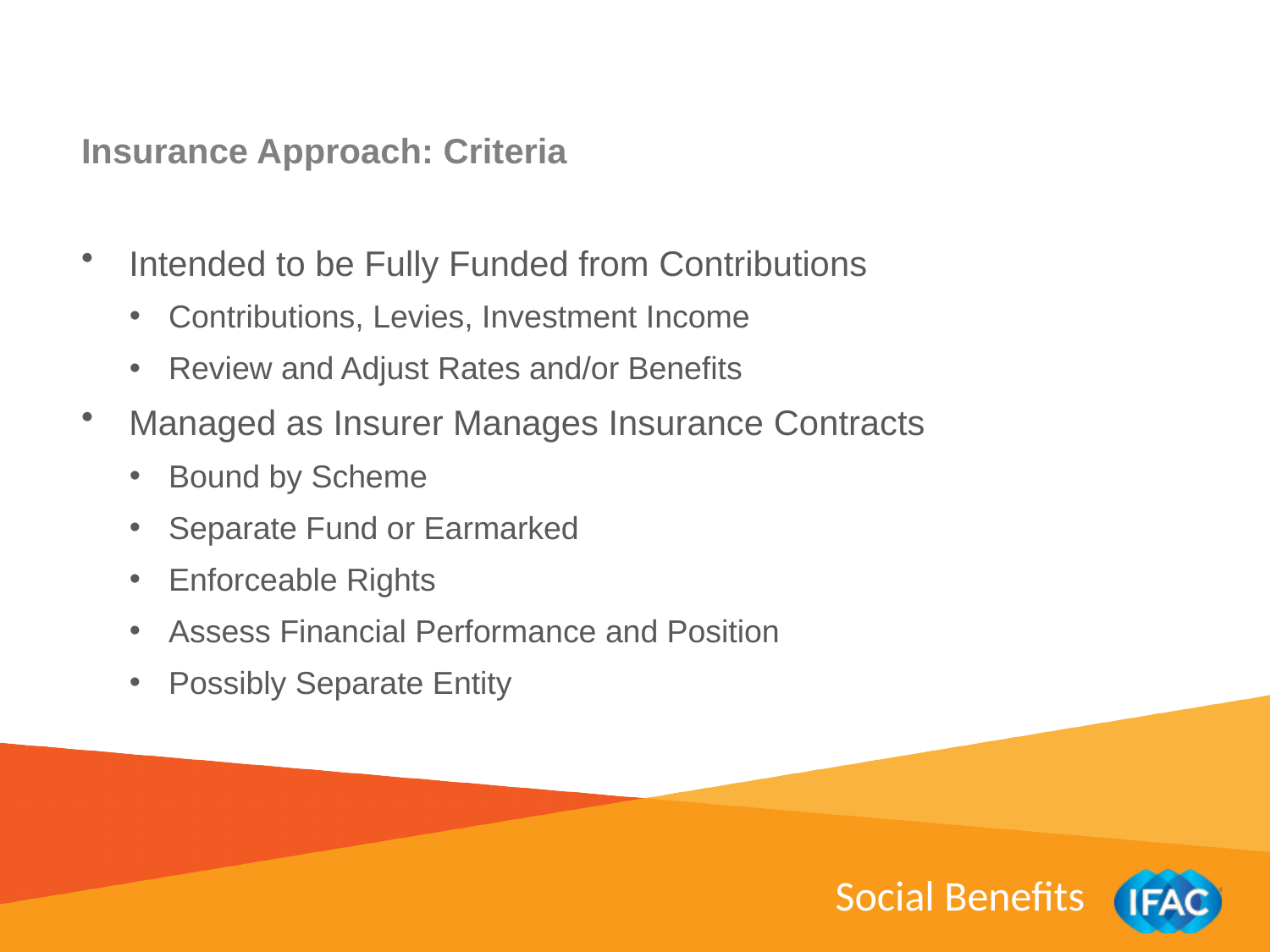

Insurance Approach: Criteria

Intended to be Fully Funded from Contributions
Contributions, Levies, Investment Income
Review and Adjust Rates and/or Benefits
Managed as Insurer Manages Insurance Contracts
Bound by Scheme
Separate Fund or Earmarked
Enforceable Rights
Assess Financial Performance and Position
Possibly Separate Entity
Social Benefits